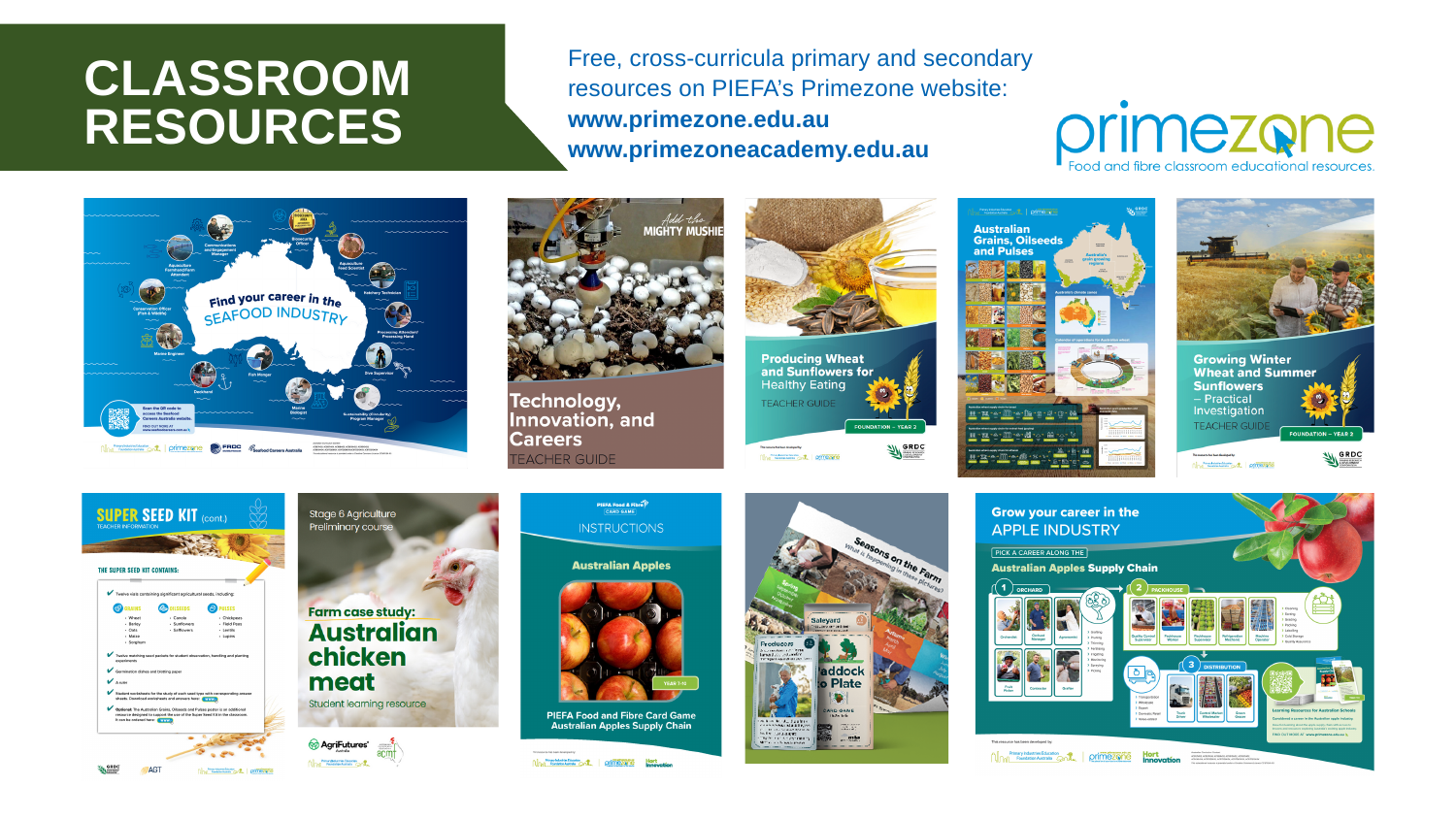

Free, cross-curricula primary and secondary resources on PIEFA’s Primezone website:
www.primezone.edu.au
www.primezoneacademy.edu.au
CLASSROOM RESOURCES